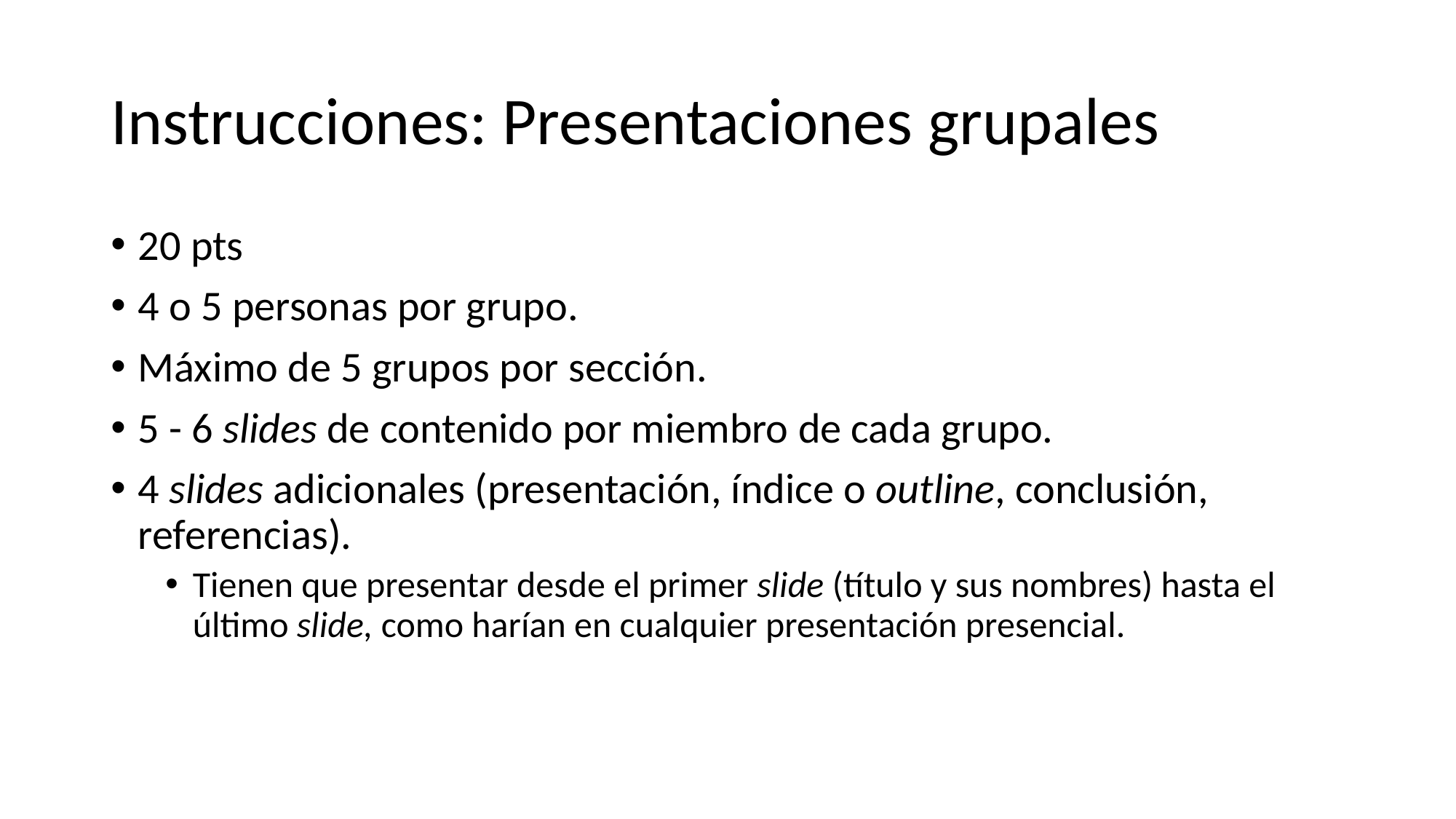

# Instrucciones: Presentaciones grupales
20 pts
4 o 5 personas por grupo.
Máximo de 5 grupos por sección.
5 - 6 slides de contenido por miembro de cada grupo.
4 slides adicionales (presentación, índice o outline, conclusión, referencias).
Tienen que presentar desde el primer slide (título y sus nombres) hasta el último slide, como harían en cualquier presentación presencial.